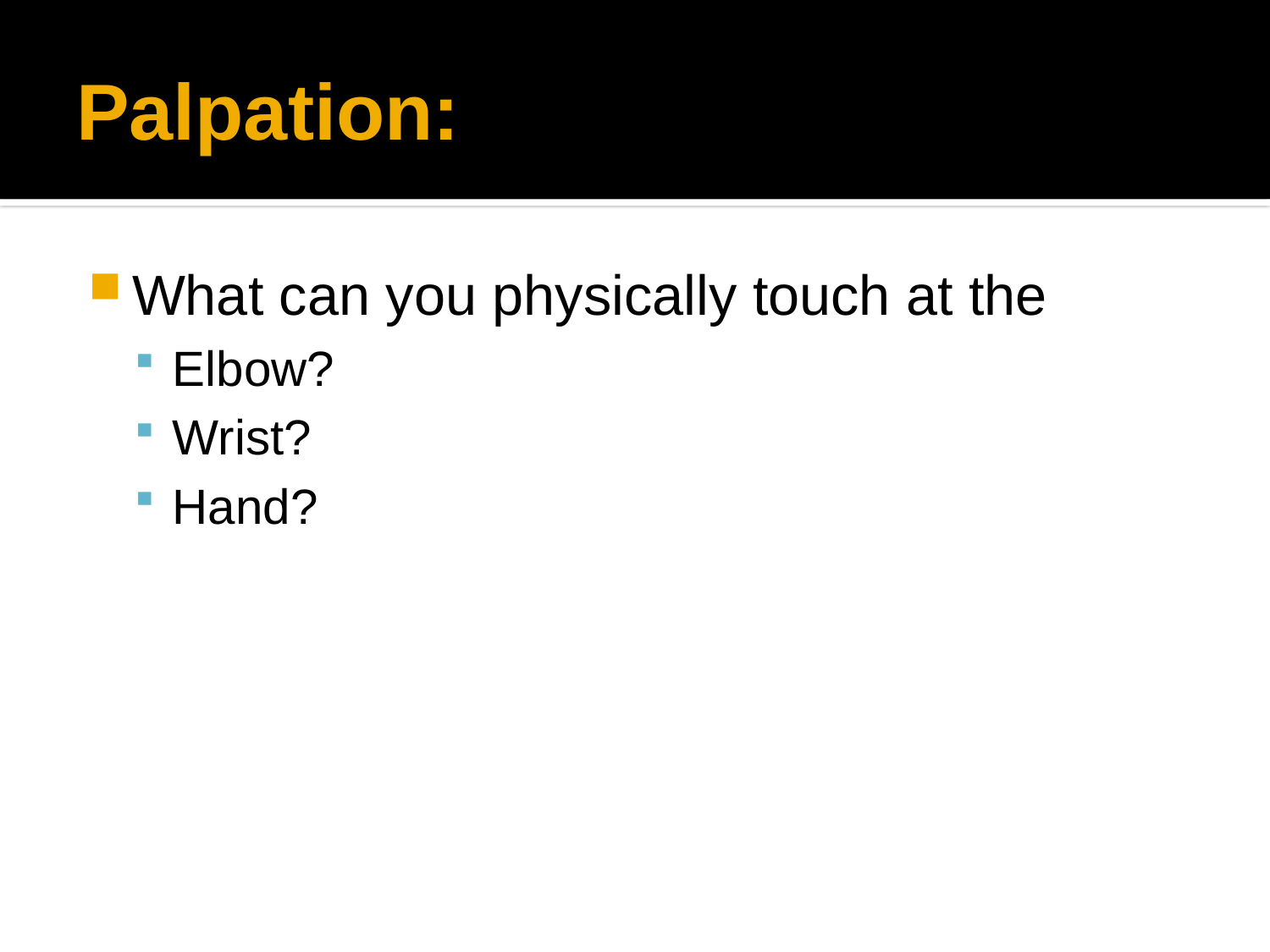

# Palpation:
What can you physically touch at the
Elbow?
Wrist?
Hand?